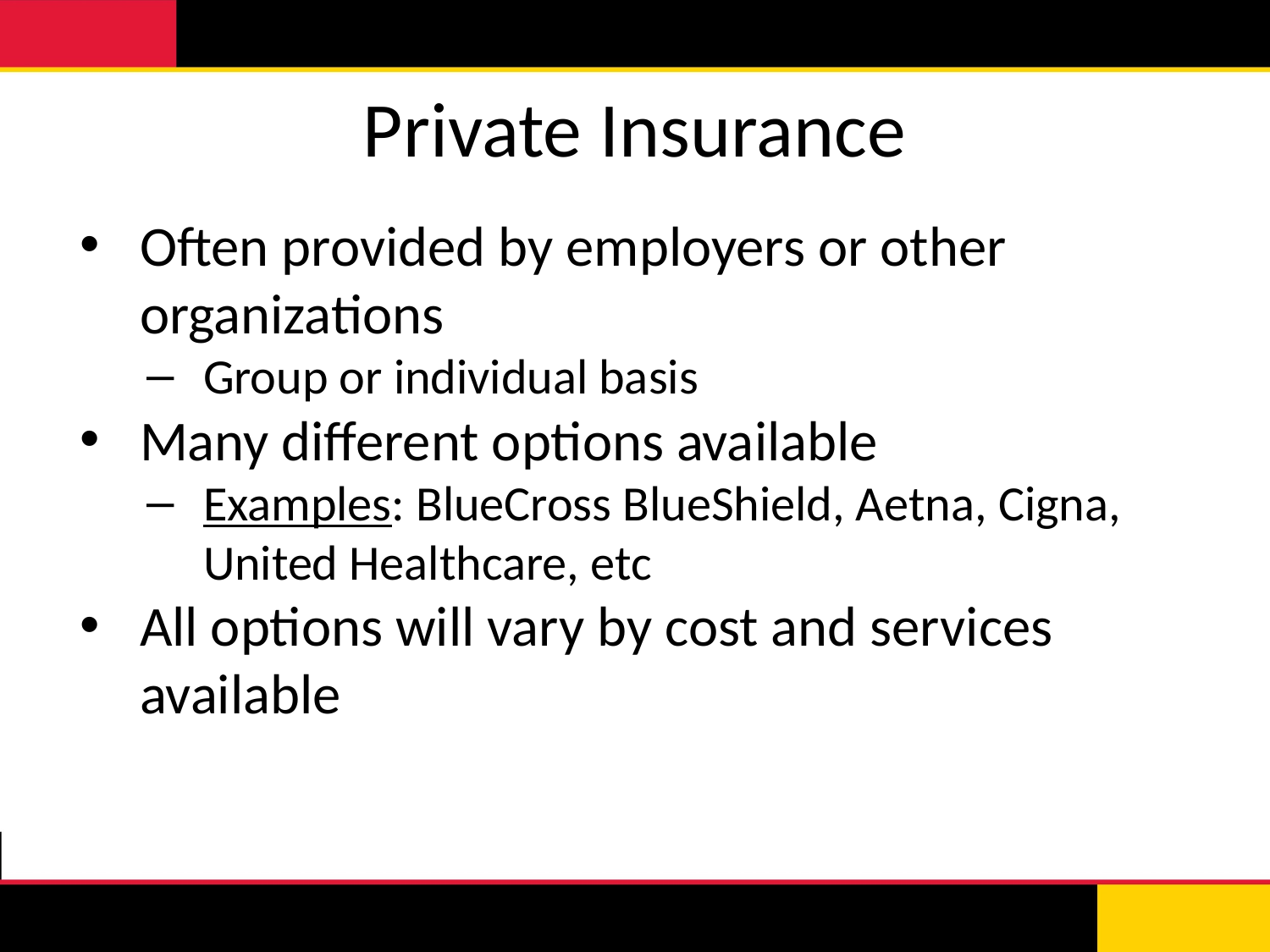

# Private Insurance
Often provided by employers or other organizations
Group or individual basis
Many different options available
Examples: BlueCross BlueShield, Aetna, Cigna, United Healthcare, etc
All options will vary by cost and services available